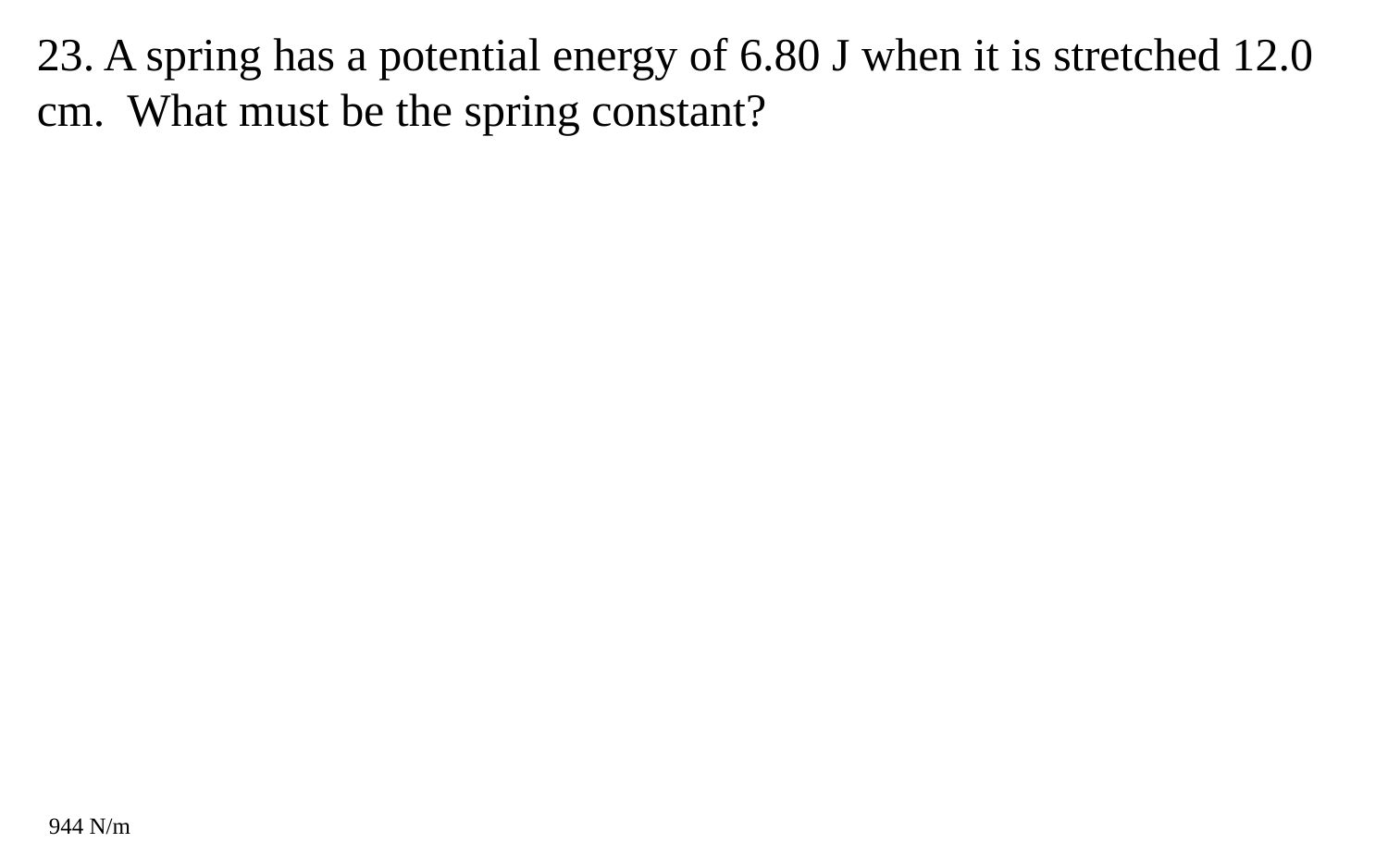

23. A spring has a potential energy of 6.80 J when it is stretched 12.0 cm.  What must be the spring constant?

944 N/m